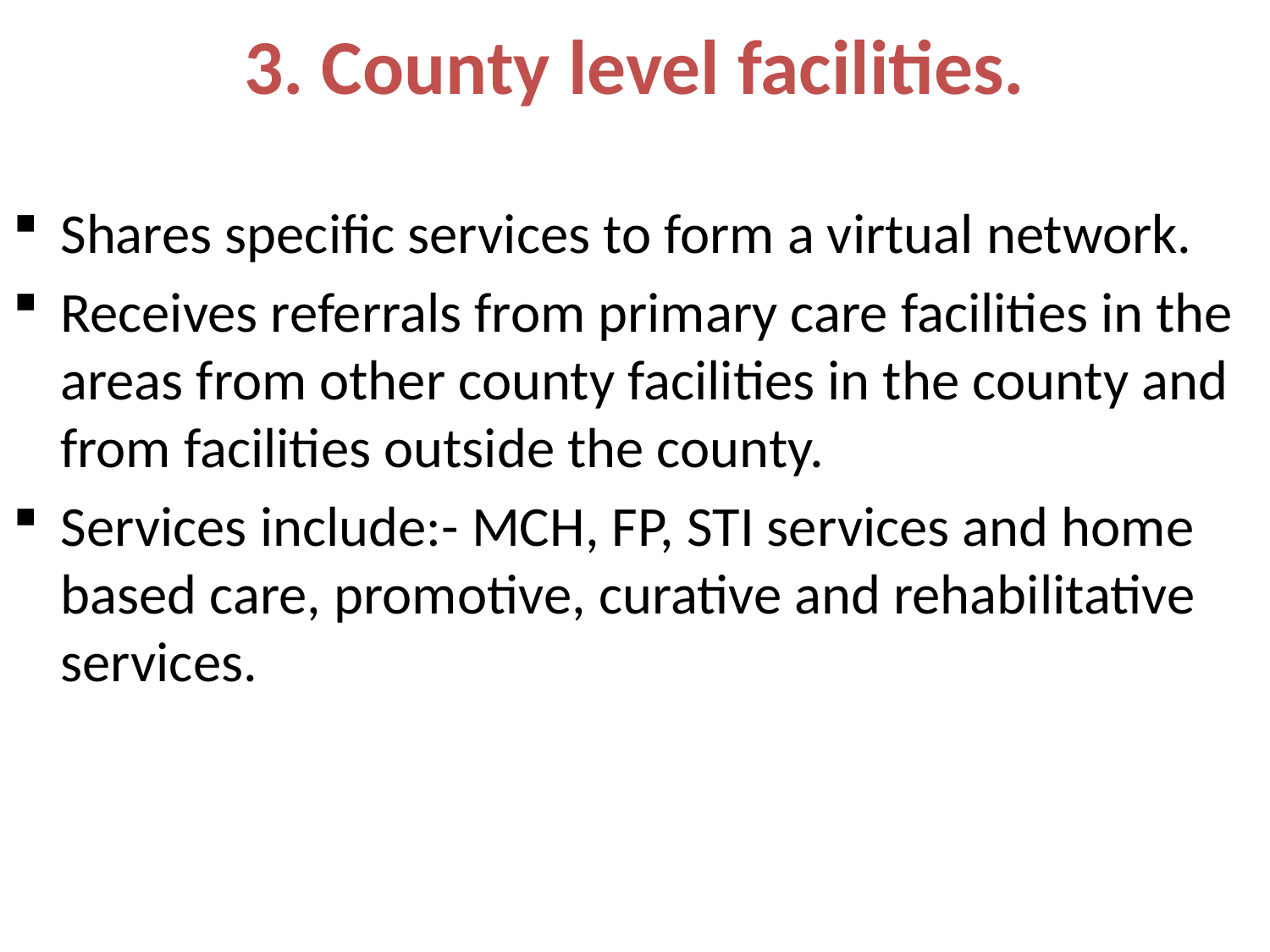

# 3. County level facilities.
Shares specific services to form a virtual network.
Receives referrals from primary care facilities in the areas from other county facilities in the county and from facilities outside the county.
Services include:- MCH, FP, STI services and home based care, promotive, curative and rehabilitative services.